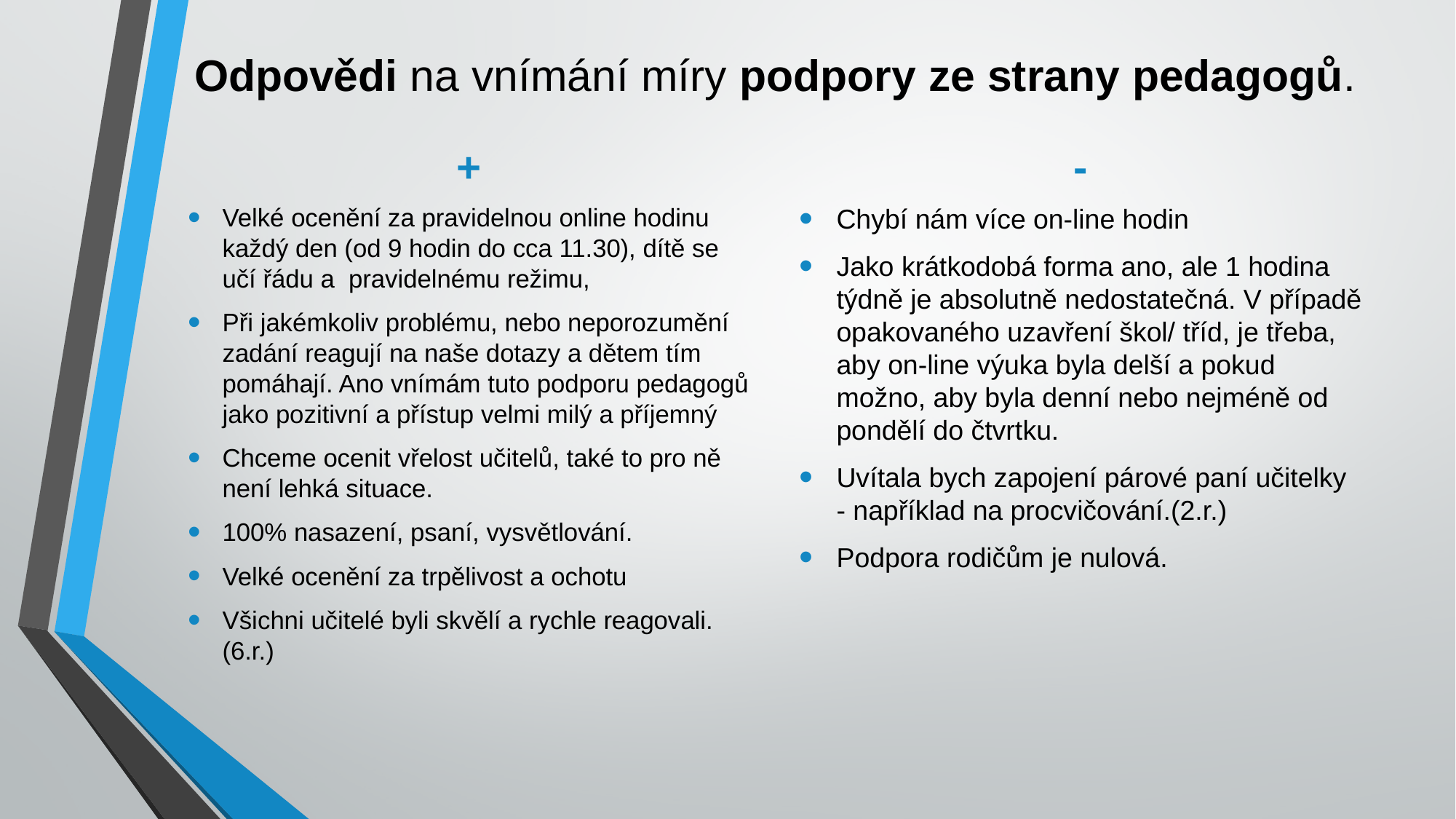

# Odpovědi na vnímání míry podpory ze strany pedagogů.
+
-
Velké ocenění za pravidelnou online hodinu každý den (od 9 hodin do cca 11.30), dítě se učí řádu a  pravidelnému režimu,
Při jakémkoliv problému, nebo neporozumění zadání reagují na naše dotazy a dětem tím pomáhají. Ano vnímám tuto podporu pedagogů jako pozitivní a přístup velmi milý a příjemný
Chceme ocenit vřelost učitelů, také to pro ně není lehká situace.
100% nasazení, psaní, vysvětlování.
Velké ocenění za trpělivost a ochotu
Všichni učitelé byli skvělí a rychle reagovali.(6.r.)

Chybí nám více on-line hodin
Jako krátkodobá forma ano, ale 1 hodina týdně je absolutně nedostatečná. V případě opakovaného uzavření škol/ tříd, je třeba, aby on-line výuka byla delší a pokud možno, aby byla denní nebo nejméně od pondělí do čtvrtku.
Uvítala bych zapojení párové paní učitelky - například na procvičování.(2.r.)
Podpora rodičům je nulová.